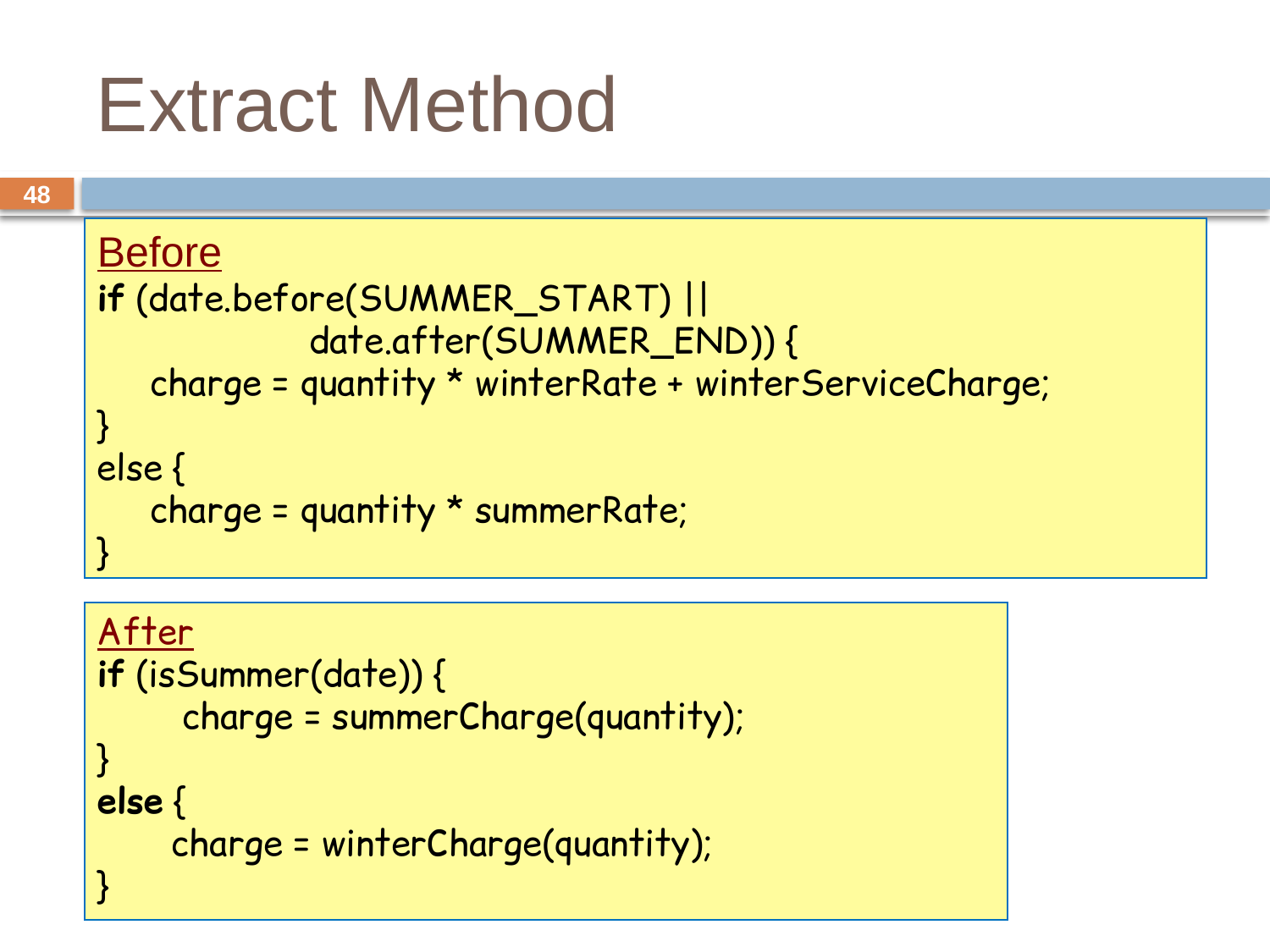

# Extract Method
48
Before
if (date.before(SUMMER_START) ||
                    date.after(SUMMER_END)) {
     charge = quantity * winterRate + winterServiceCharge;
}
else {
     charge = quantity * summerRate;
}
Simplifying conditionals with Extract Method
After
if (isSummer(date)) {
        charge = summerCharge(quantity);
}
else {
       charge = winterCharge(quantity);
}